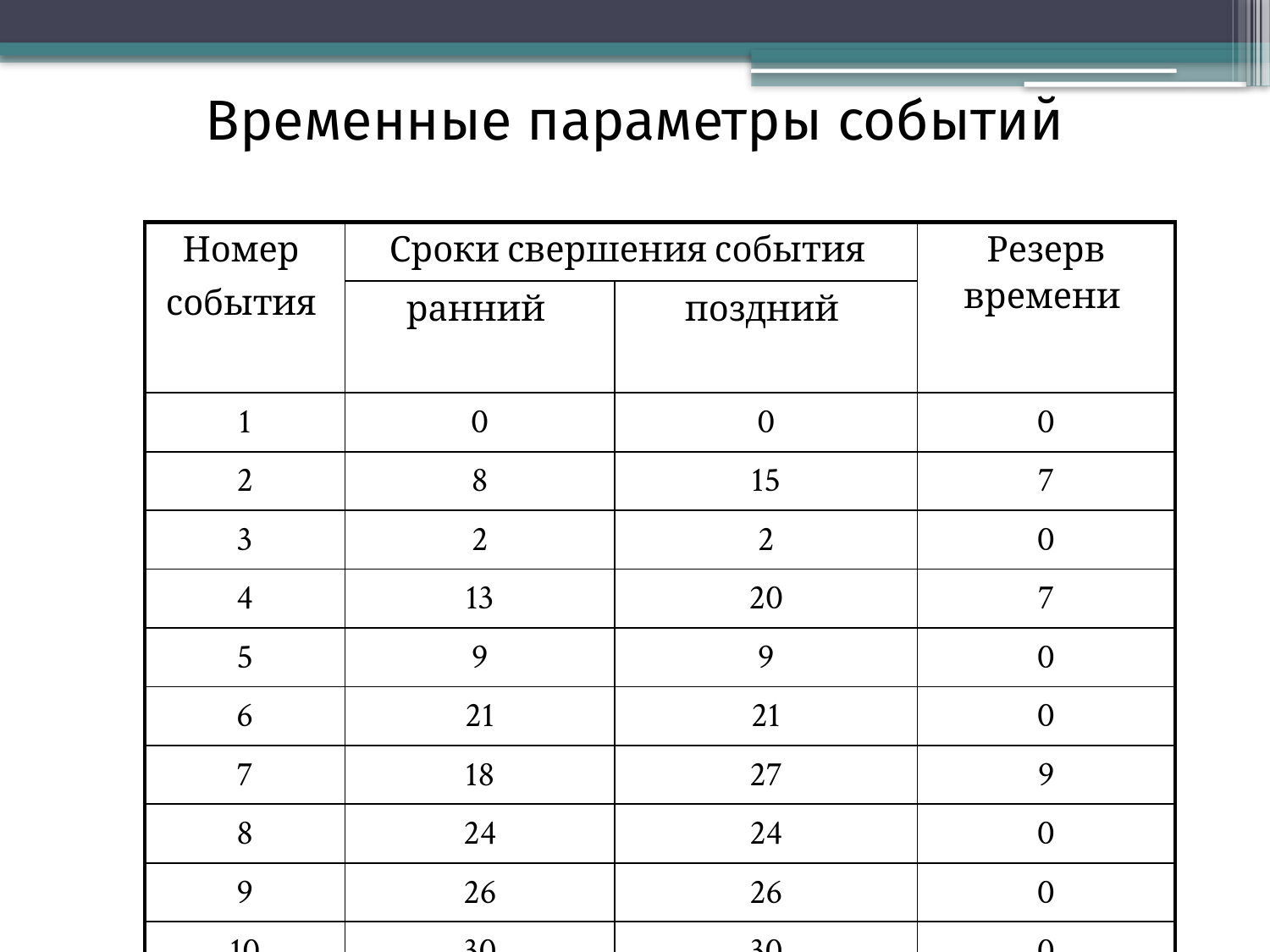

# Временные параметры событий
| Номер события | Сроки свершения события |  | Резерв времени |
| --- | --- | --- | --- |
|  | ранний | поздний |  |
| 1 | 0 | 0 | 0 |
| 2 | 8 | 15 | 7 |
| 3 | 2 | 2 | 0 |
| 4 | 13 | 20 | 7 |
| 5 | 9 | 9 | 0 |
| 6 | 21 | 21 | 0 |
| 7 | 18 | 27 | 9 |
| 8 | 24 | 24 | 0 |
| 9 | 26 | 26 | 0 |
| 10 | 30 | 30 | 0 |